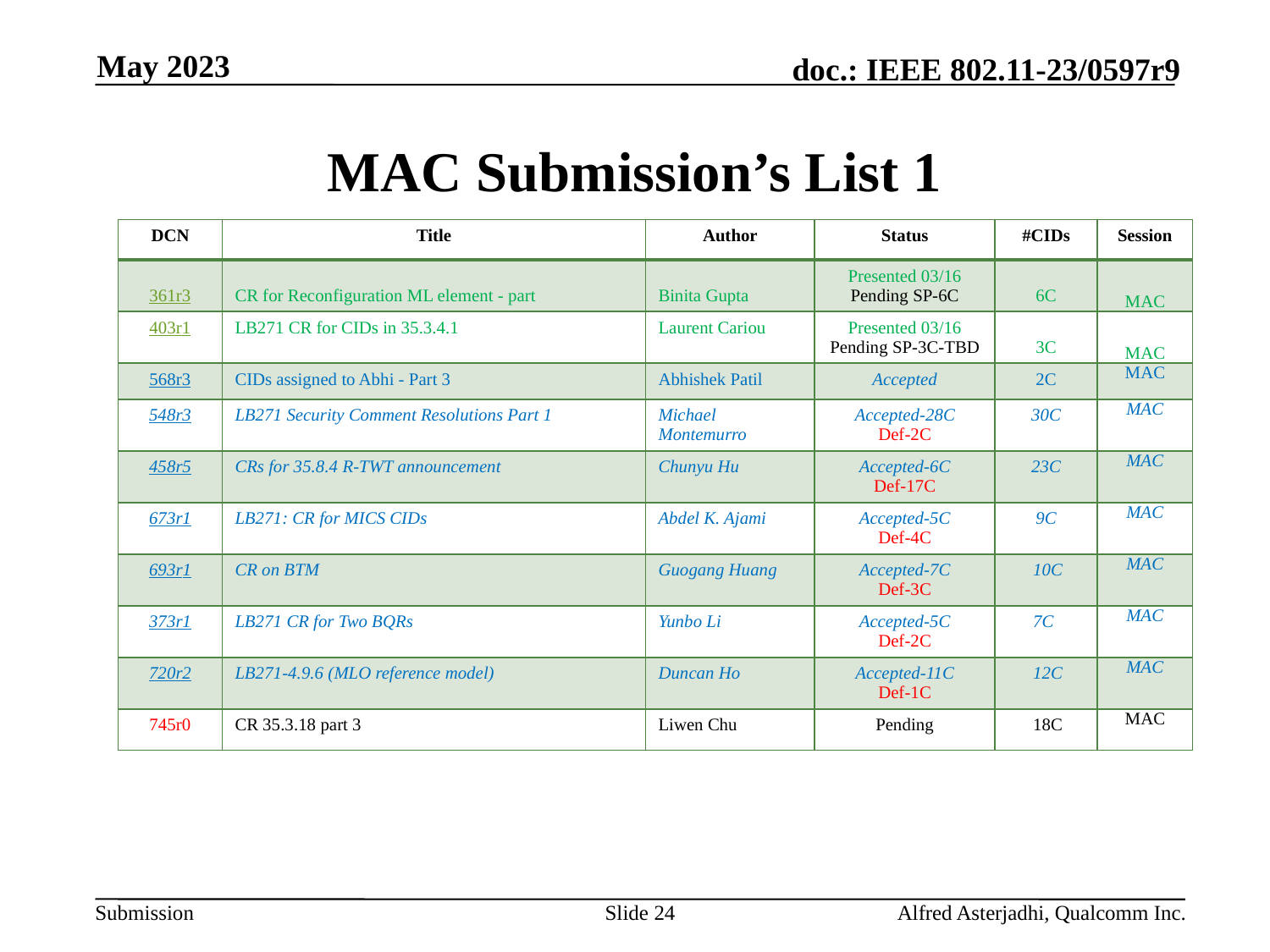

May 2023
# MAC Submission’s List 1
| DCN | Title | Author | Status | #CIDs | Session |
| --- | --- | --- | --- | --- | --- |
| 361r3 | CR for Reconfiguration ML element - part | Binita Gupta | Presented 03/16 Pending SP-6C | 6C | MAC |
| 403r1 | LB271 CR for CIDs in 35.3.4.1 | Laurent Cariou | Presented 03/16 Pending SP-3C-TBD | 3C | MAC |
| 568r3 | CIDs assigned to Abhi - Part 3 | Abhishek Patil | Accepted | 2C | MAC |
| 548r3 | LB271 Security Comment Resolutions Part 1 | Michael Montemurro | Accepted-28C Def-2C | 30C | MAC |
| 458r5 | CRs for 35.8.4 R-TWT announcement | Chunyu Hu | Accepted-6C Def-17C | 23C | MAC |
| 673r1 | LB271: CR for MICS CIDs | Abdel K. Ajami | Accepted-5C Def-4C | 9C | MAC |
| 693r1 | CR on BTM | Guogang Huang | Accepted-7C Def-3C | 10C | MAC |
| 373r1 | LB271 CR for Two BQRs | Yunbo Li | Accepted-5C Def-2C | 7C | MAC |
| 720r2 | LB271-4.9.6 (MLO reference model) | Duncan Ho | Accepted-11C Def-1C | 12C | MAC |
| 745r0 | CR 35.3.18 part 3 | Liwen Chu | Pending | 18C | MAC |
Slide 24
Alfred Asterjadhi, Qualcomm Inc.